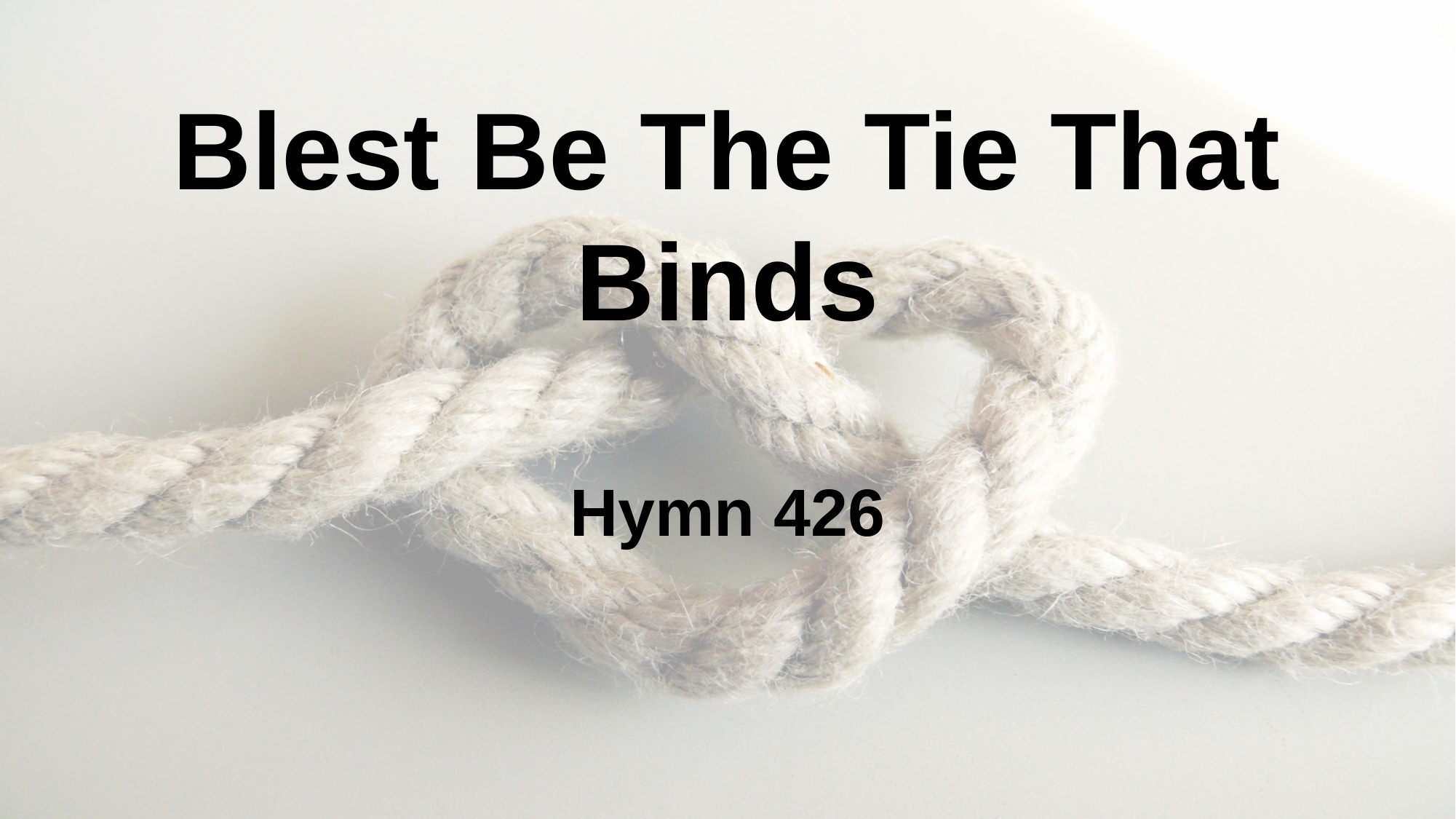

# Blest Be The Tie That Binds
Hymn 426